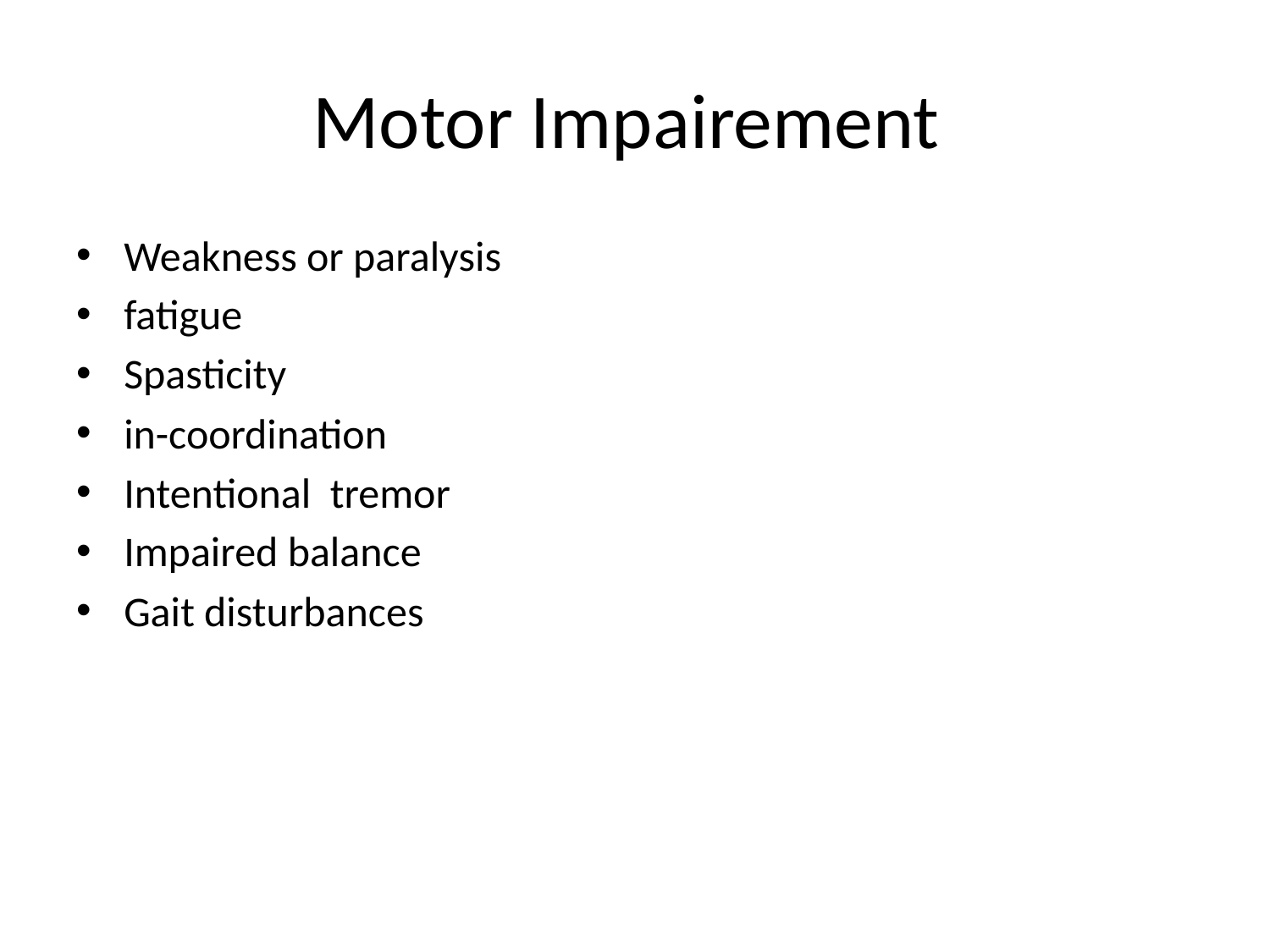

# Motor Impairement
Weakness or paralysis
fatigue
Spasticity
in-coordination
Intentional  tremor
Impaired balance
Gait disturbances